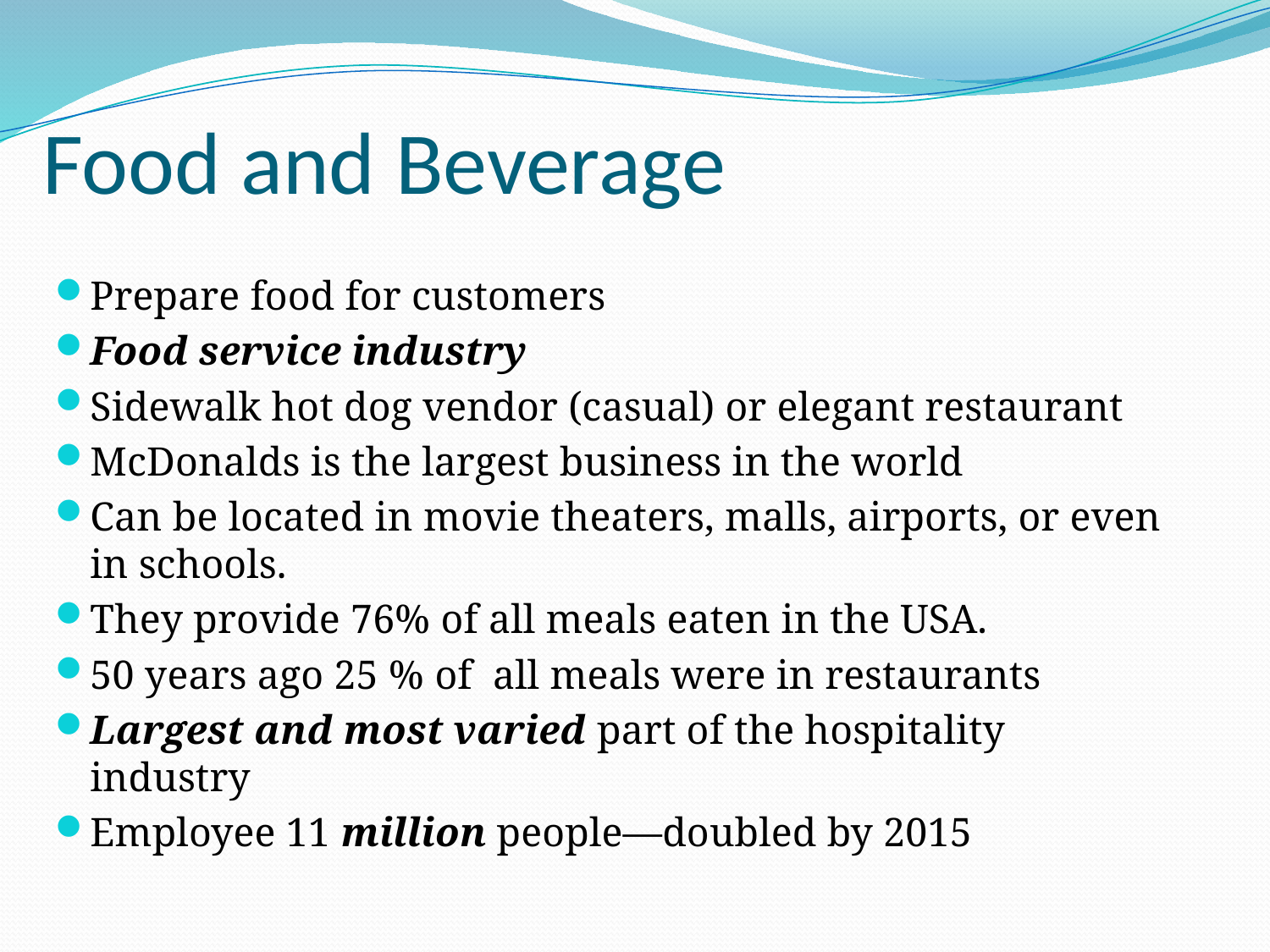

# Food and Beverage
Prepare food for customers
Food service industry
Sidewalk hot dog vendor (casual) or elegant restaurant
McDonalds is the largest business in the world
Can be located in movie theaters, malls, airports, or even in schools.
They provide 76% of all meals eaten in the USA.
50 years ago 25 % of  all meals were in restaurants
Largest and most varied part of the hospitality industry
Employee 11 million people—doubled by 2015